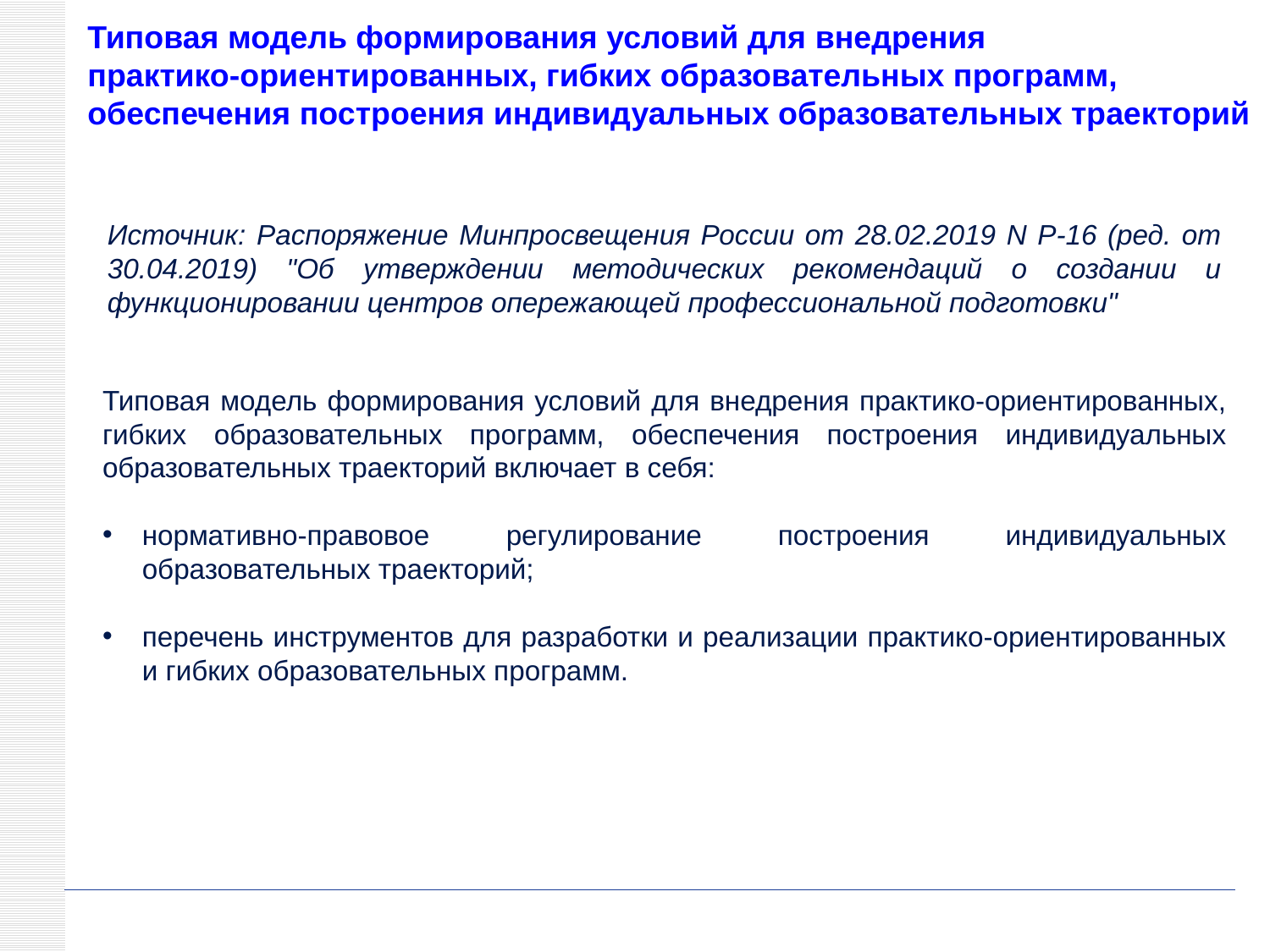

Типовая модель формирования условий для внедрения
практико-ориентированных, гибких образовательных программ,
обеспечения построения индивидуальных образовательных траекторий
Источник: Распоряжение Минпросвещения России от 28.02.2019 N Р-16 (ред. от 30.04.2019) "Об утверждении методических рекомендаций о создании и функционировании центров опережающей профессиональной подготовки"
Типовая модель формирования условий для внедрения практико-ориентированных, гибких образовательных программ, обеспечения построения индивидуальных образовательных траекторий включает в себя:

нормативно-правовое регулирование построения индивидуальных образовательных траекторий;

перечень инструментов для разработки и реализации практико-ориентированных и гибких образовательных программ.